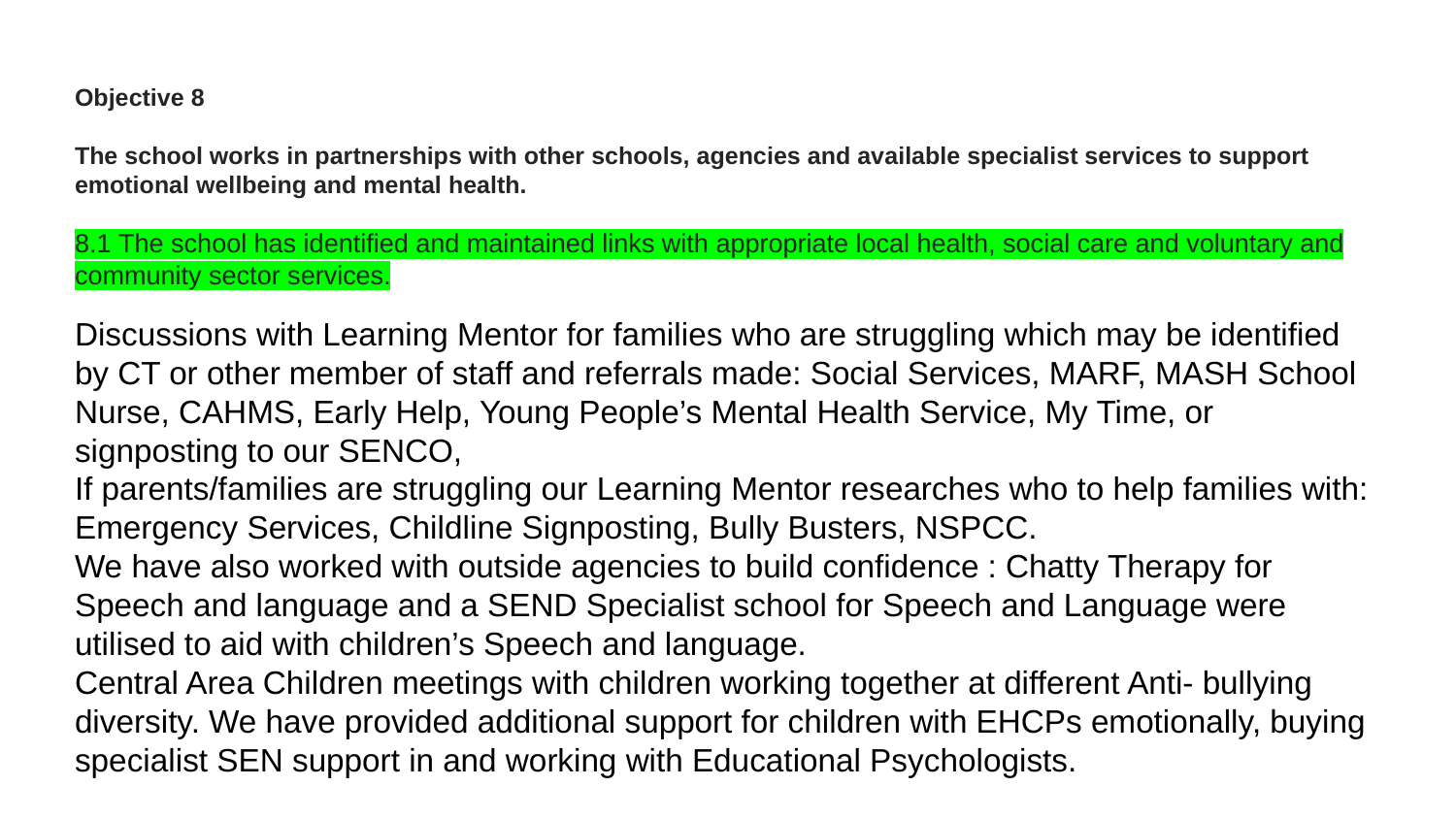

Objective 8

The school works in partnerships with other schools, agencies and available specialist services to support emotional wellbeing and mental health.
8.1 The school has identified and maintained links with appropriate local health, social care and voluntary and community sector services.
Discussions with Learning Mentor for families who are struggling which may be identified by CT or other member of staff and referrals made: Social Services, MARF, MASH School Nurse, CAHMS, Early Help, Young People’s Mental Health Service, My Time, or signposting to our SENCO,
If parents/families are struggling our Learning Mentor researches who to help families with:
Emergency Services, Childline Signposting, Bully Busters, NSPCC.
We have also worked with outside agencies to build confidence : Chatty Therapy for Speech and language and a SEND Specialist school for Speech and Language were utilised to aid with children’s Speech and language.
Central Area Children meetings with children working together at different Anti- bullying diversity. We have provided additional support for children with EHCPs emotionally, buying specialist SEN support in and working with Educational Psychologists.